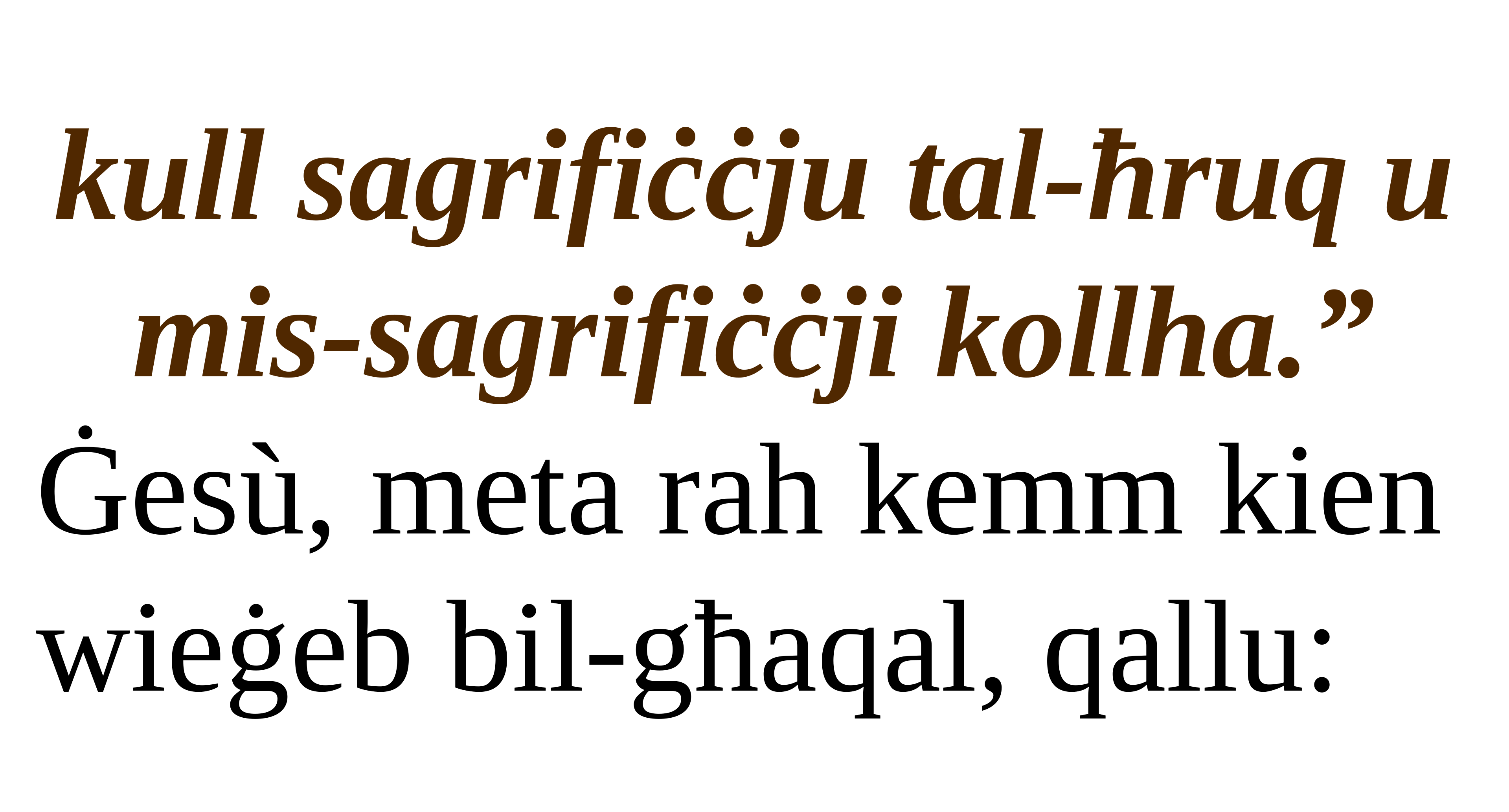

kull sagrifiċċju tal-ħruq u mis-sagrifiċċji kollha.”
Ġesù, meta rah kemm kien wieġeb bil-għaqal, qallu: